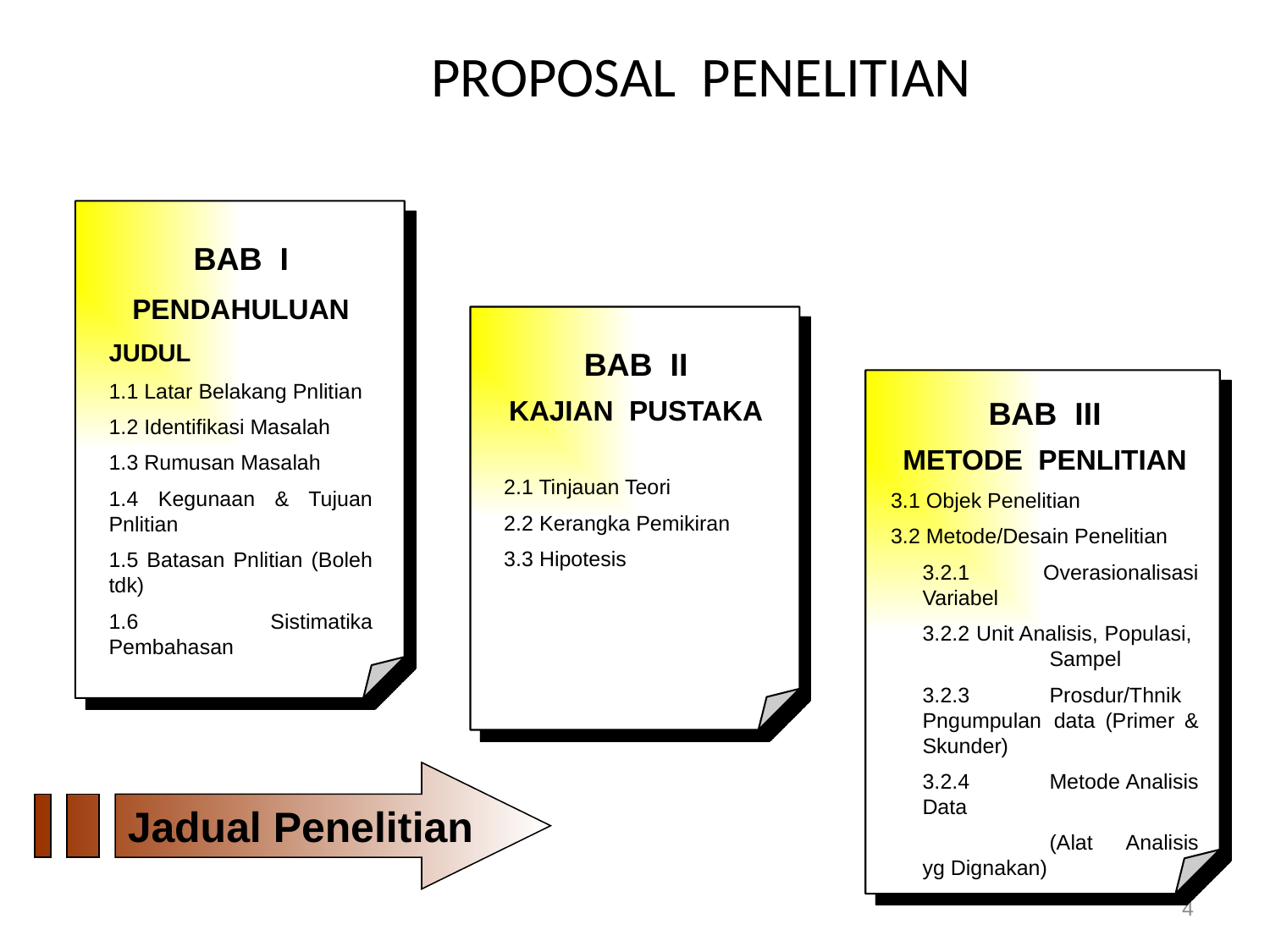

# PROPOSAL  PENELITIAN

BAB  I
PENDAHULUAN
JUDUL
1.1 Latar Belakang Pnlitian
1.2 Identifikasi Masalah
1.3 Rumusan Masalah
1.4 Kegunaan & Tujuan Pnlitian
1.5 Batasan Pnlitian (Boleh tdk)
1.6 Sistimatika Pembahasan

BAB  II
KAJIAN  PUSTAKA

2.1 Tinjauan Teori
2.2 Kerangka Pemikiran
3.3 Hipotesis

BAB  III
METODE  PENLITIAN
3.1 Objek Penelitian
3.2 Metode/Desain Penelitian
	3.2.1 Overasionalisasi Variabel
	3.2.2 Unit Analisis, Populasi,      	Sampel
	3.2.3	Prosdur/Thnik Pngumpulan 	data (Primer & Skunder)
	3.2.4	Metode Analisis Data
		(Alat Analisis yg Dignakan)

Jadual Penelitian
4